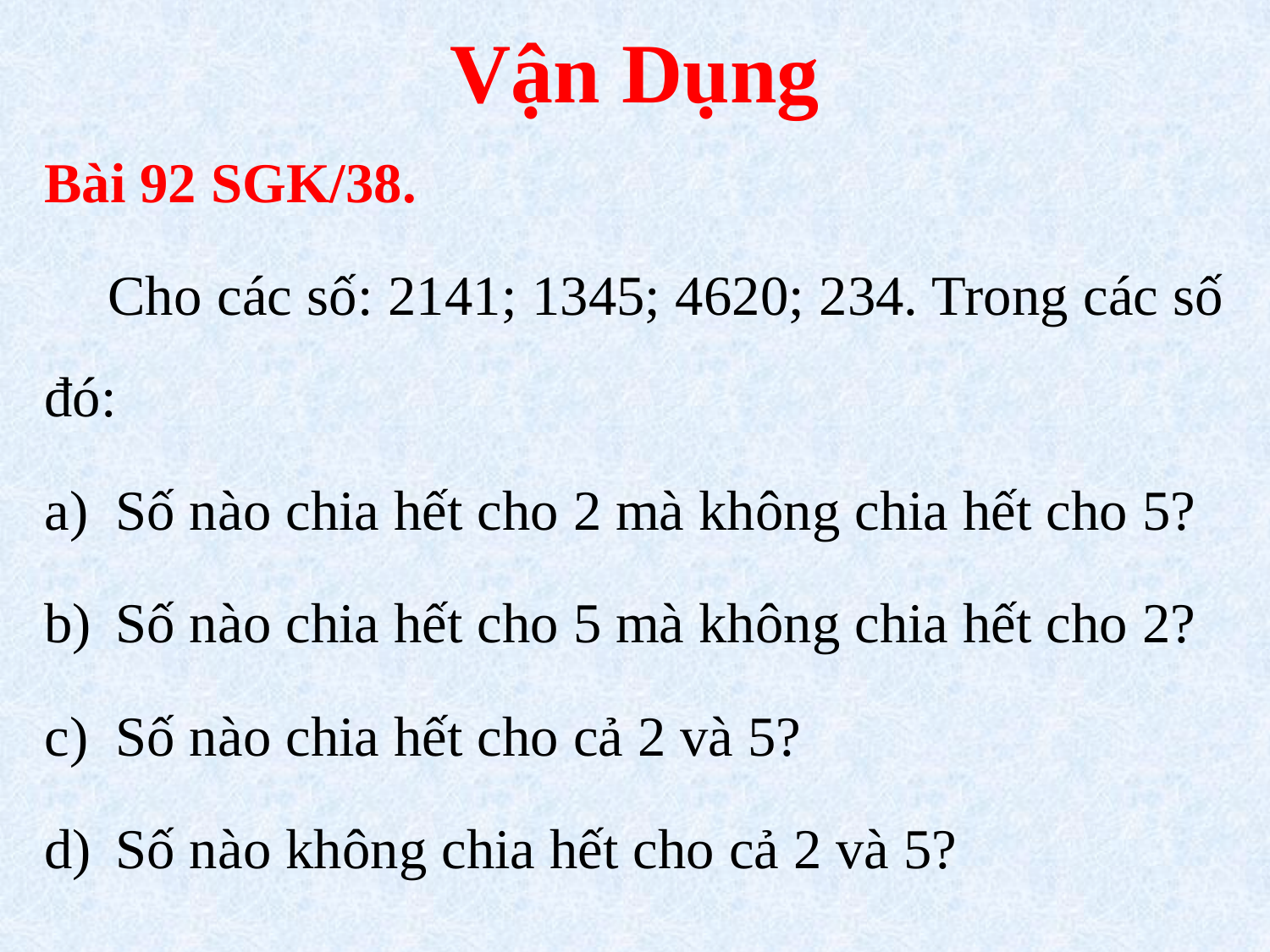

# Vận Dụng
Bài 92 SGK/38.
Cho các số: 2141; 1345; 4620; 234. Trong các số đó:
Số nào chia hết cho 2 mà không chia hết cho 5?
Số nào chia hết cho 5 mà không chia hết cho 2?
Số nào chia hết cho cả 2 và 5?
Số nào không chia hết cho cả 2 và 5?